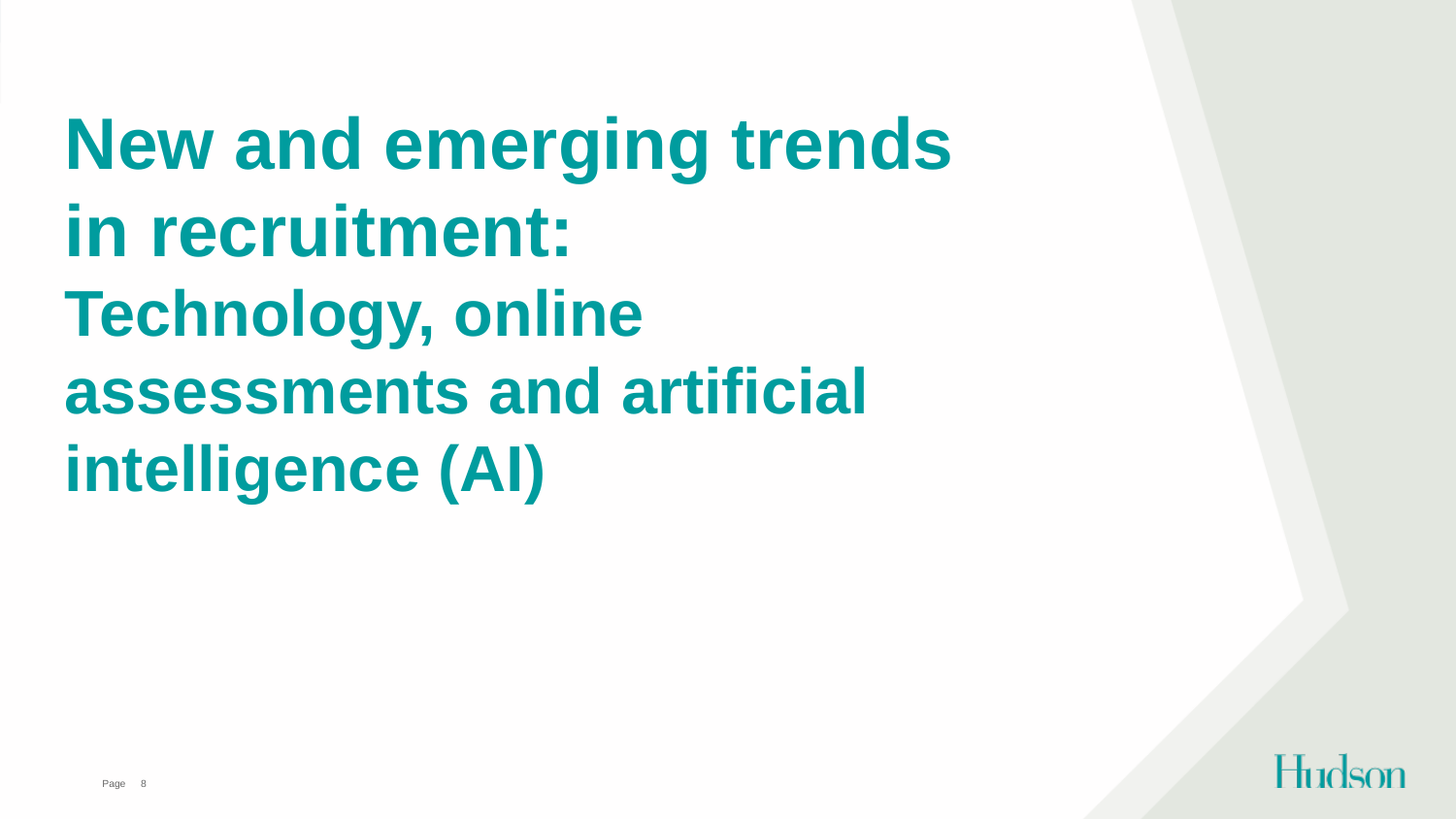

# New and emerging trends in recruitment: Technology, online assessments and artificial intelligence (AI)